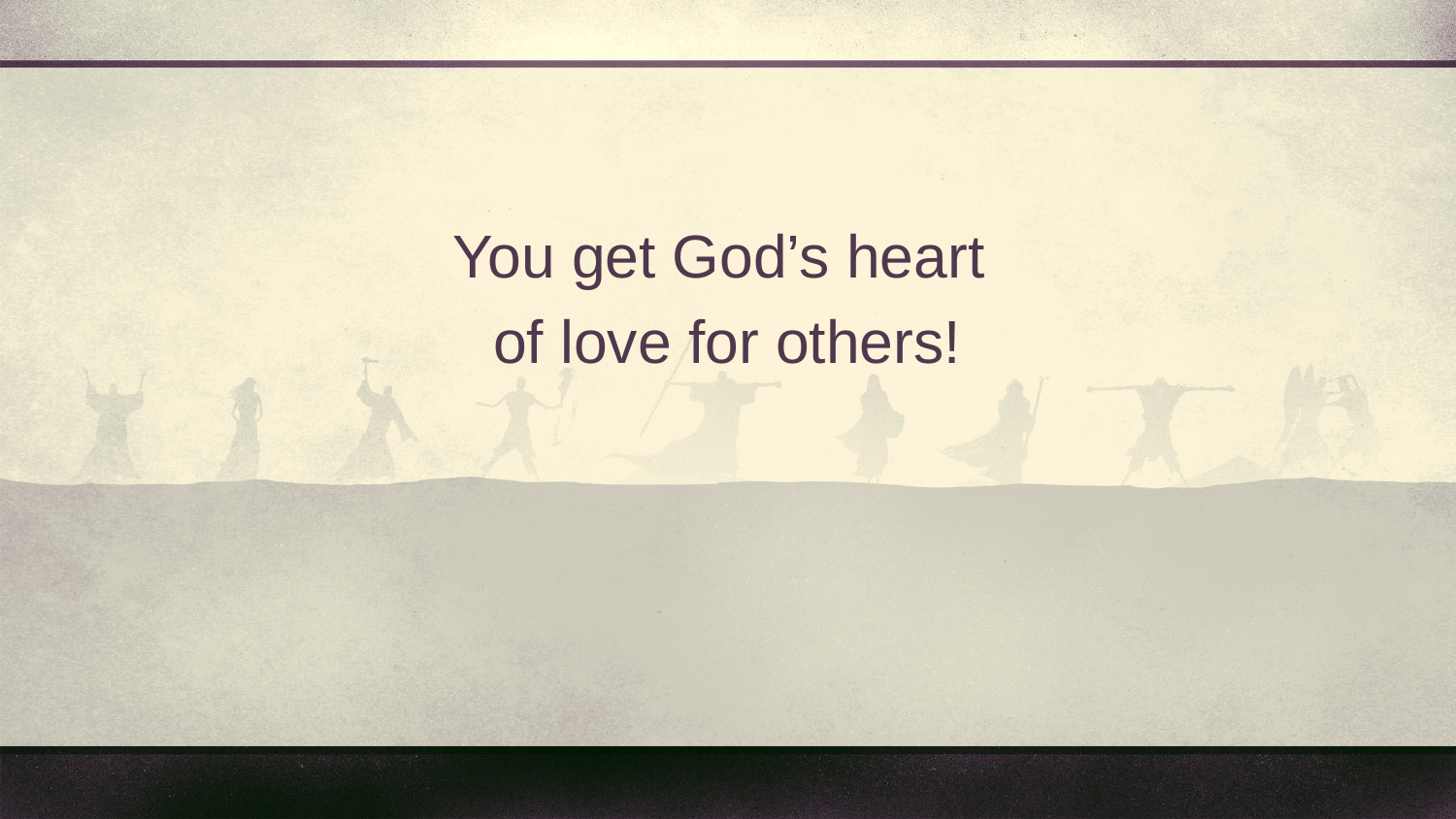

You get God’s heart
of love for others!